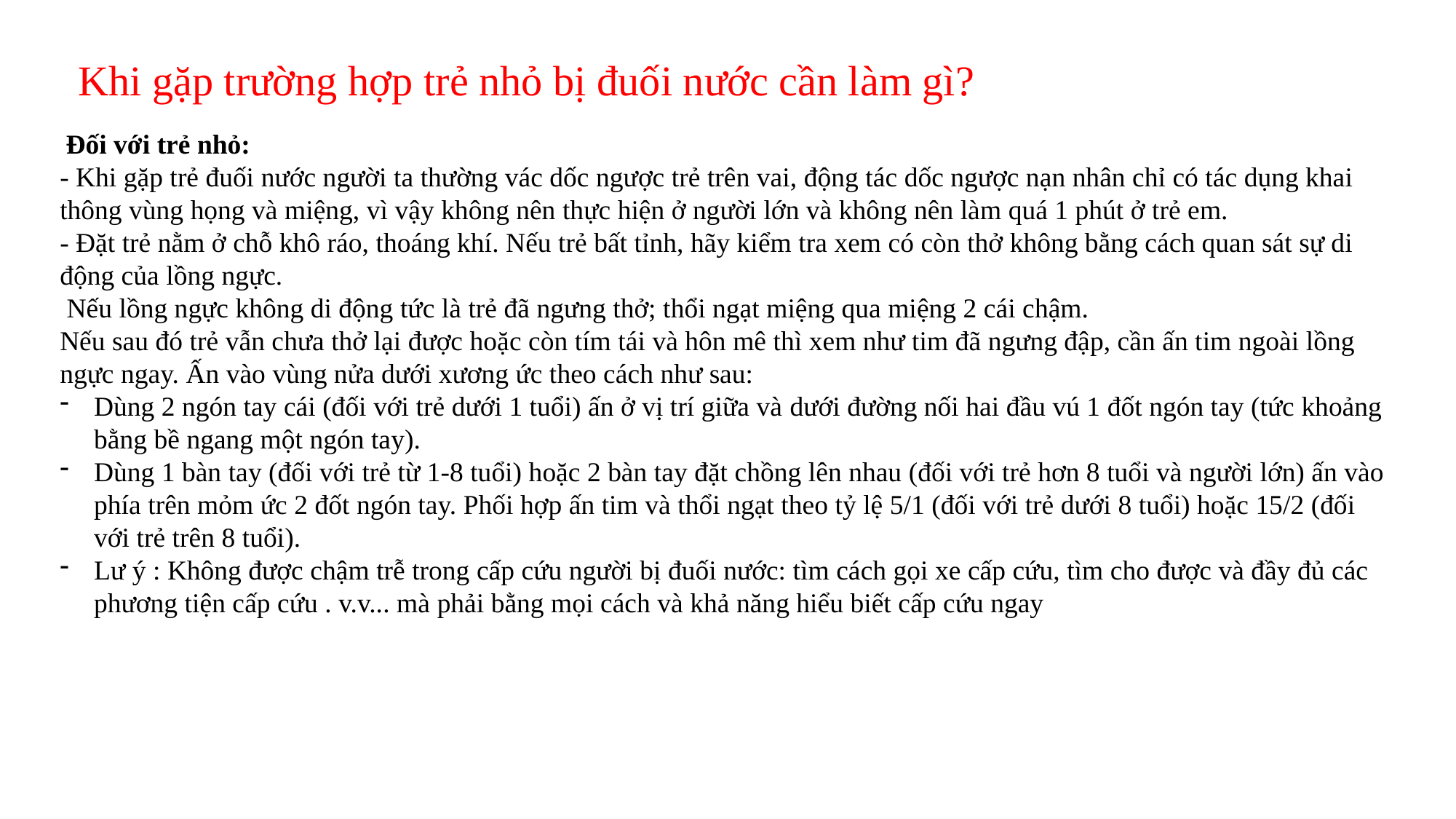

Khi gặp trường hợp trẻ nhỏ bị đuối nước cần làm gì?
 Đối với trẻ nhỏ:
- Khi gặp trẻ đuối nước người ta thường vác dốc ngược trẻ trên vai, động tác dốc ngược nạn nhân chỉ có tác dụng khai thông vùng họng và miệng, vì vậy không nên thực hiện ở người lớn và không nên làm quá 1 phút ở trẻ em.
- Đặt trẻ nằm ở chỗ khô ráo, thoáng khí. Nếu trẻ bất tỉnh, hãy kiểm tra xem có còn thở không bằng cách quan sát sự di động của lồng ngực.
 Nếu lồng ngực không di động tức là trẻ đã ngưng thở; thổi ngạt miệng qua miệng 2 cái chậm.
Nếu sau đó trẻ vẫn chưa thở lại được hoặc còn tím tái và hôn mê thì xem như tim đã ngưng đập, cần ấn tim ngoài lồng ngực ngay. Ấn vào vùng nửa dưới xương ức theo cách như sau:
Dùng 2 ngón tay cái (đối với trẻ dưới 1 tuổi) ấn ở vị trí giữa và dưới đường nối hai đầu vú 1 đốt ngón tay (tức khoảng bằng bề ngang một ngón tay).
Dùng 1 bàn tay (đối với trẻ từ 1-8 tuổi) hoặc 2 bàn tay đặt chồng lên nhau (đối với trẻ hơn 8 tuổi và người lớn) ấn vào phía trên mỏm ức 2 đốt ngón tay. Phối hợp ấn tim và thổi ngạt theo tỷ lệ 5/1 (đối với trẻ dưới 8 tuổi) hoặc 15/2 (đối với trẻ trên 8 tuổi).
Lư ý : Không được chậm trễ trong cấp cứu người bị đuối nước: tìm cách gọi xe cấp cứu, tìm cho được và đầy đủ các phương tiện cấp cứu . v.v... mà phải bằng mọi cách và khả năng hiểu biết cấp cứu ngay